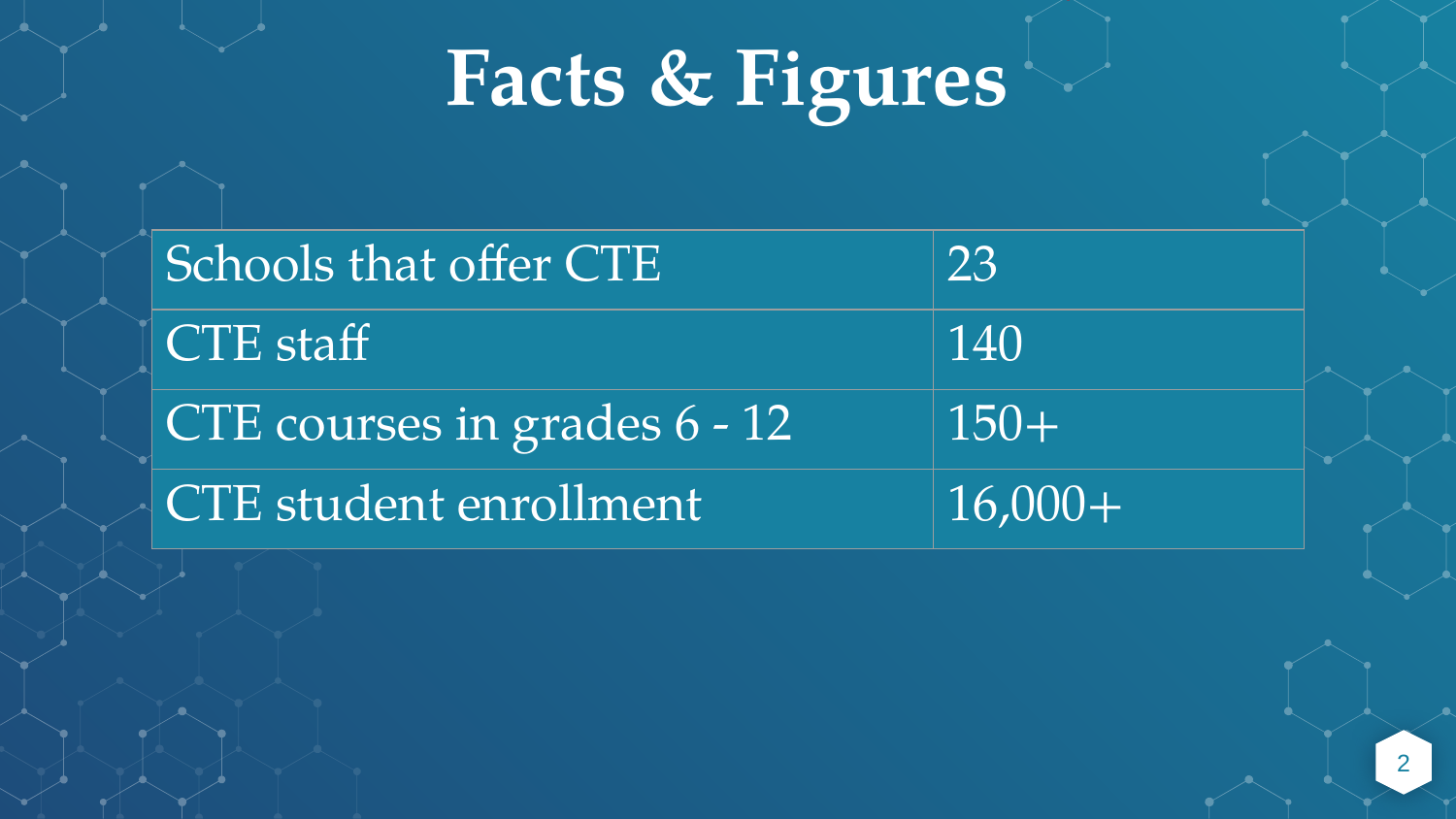

Facts & Figures
| Schools that offer CTE | 23 |
| --- | --- |
| CTE staff | 140 |
| CTE courses in grades 6 - 12 | 150+ |
| CTE student enrollment | 16,000+ |
2